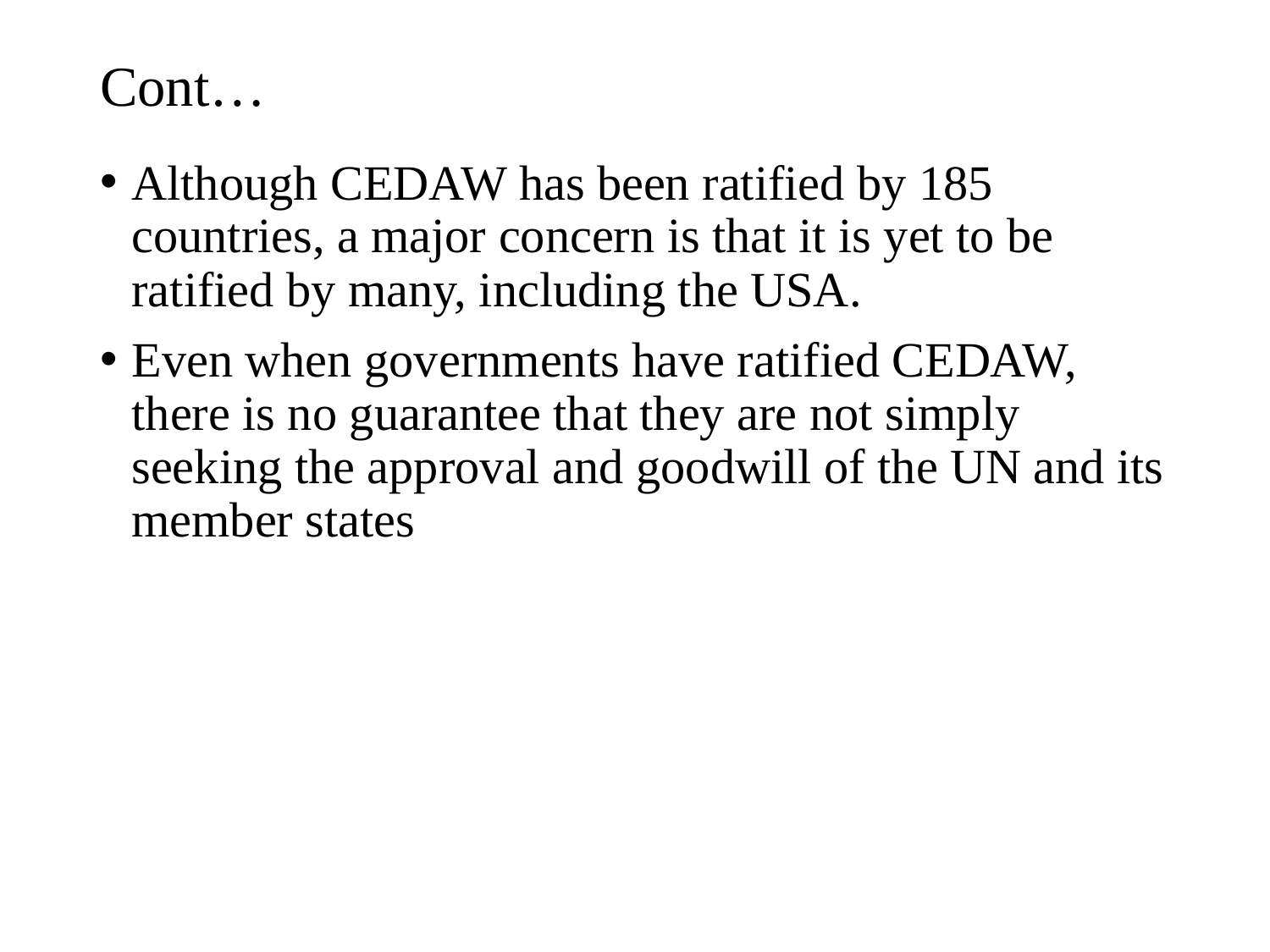

# Cont…
Although CEDAW has been ratified by 185 countries, a major concern is that it is yet to be ratified by many, including the USA.
Even when governments have ratified CEDAW, there is no guarantee that they are not simply seeking the approval and goodwill of the UN and its member states